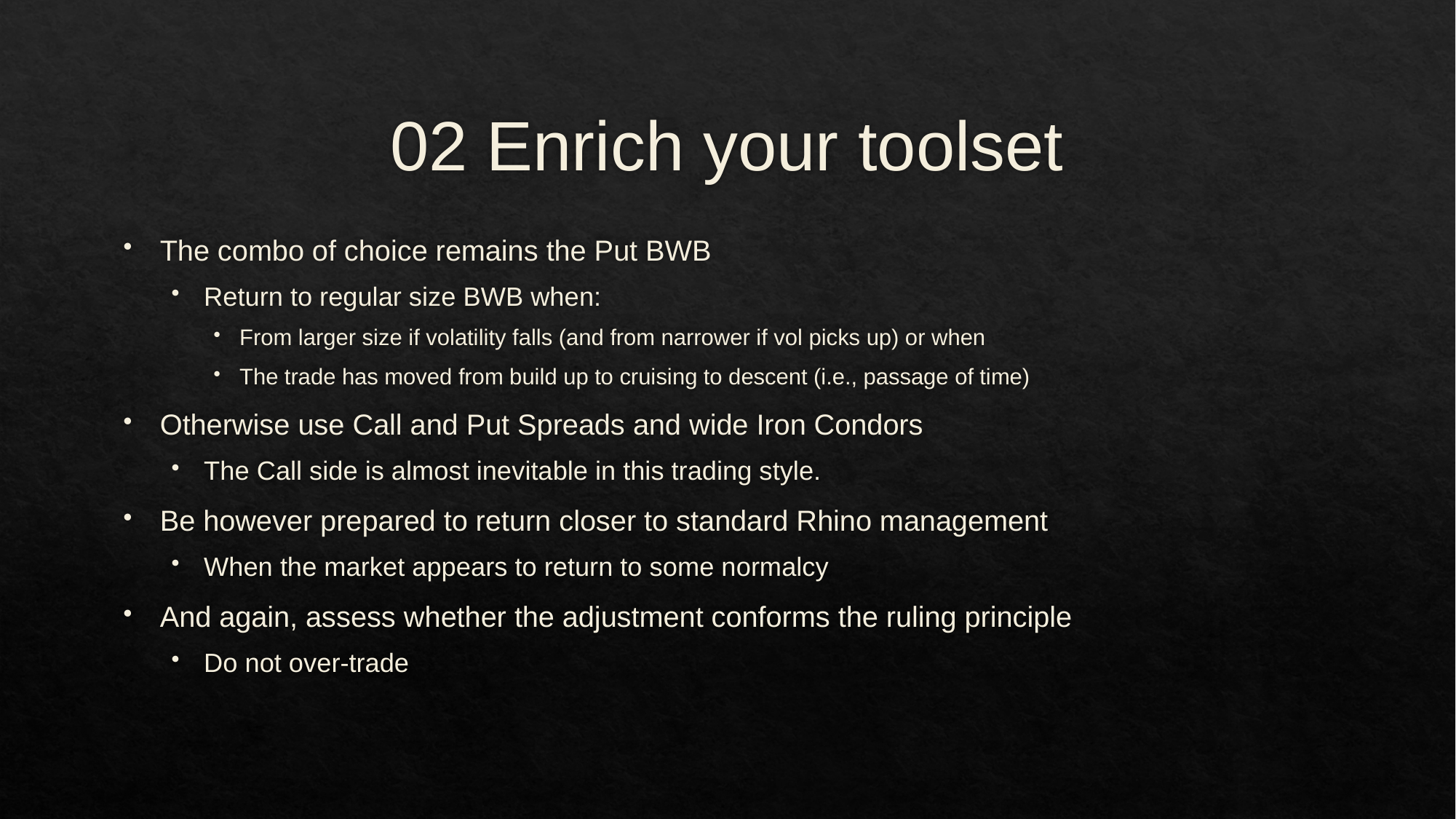

# 02 Enrich your toolset
The combo of choice remains the Put BWB
Return to regular size BWB when:
From larger size if volatility falls (and from narrower if vol picks up) or when
The trade has moved from build up to cruising to descent (i.e., passage of time)
Otherwise use Call and Put Spreads and wide Iron Condors
The Call side is almost inevitable in this trading style.
Be however prepared to return closer to standard Rhino management
When the market appears to return to some normalcy
And again, assess whether the adjustment conforms the ruling principle
Do not over-trade